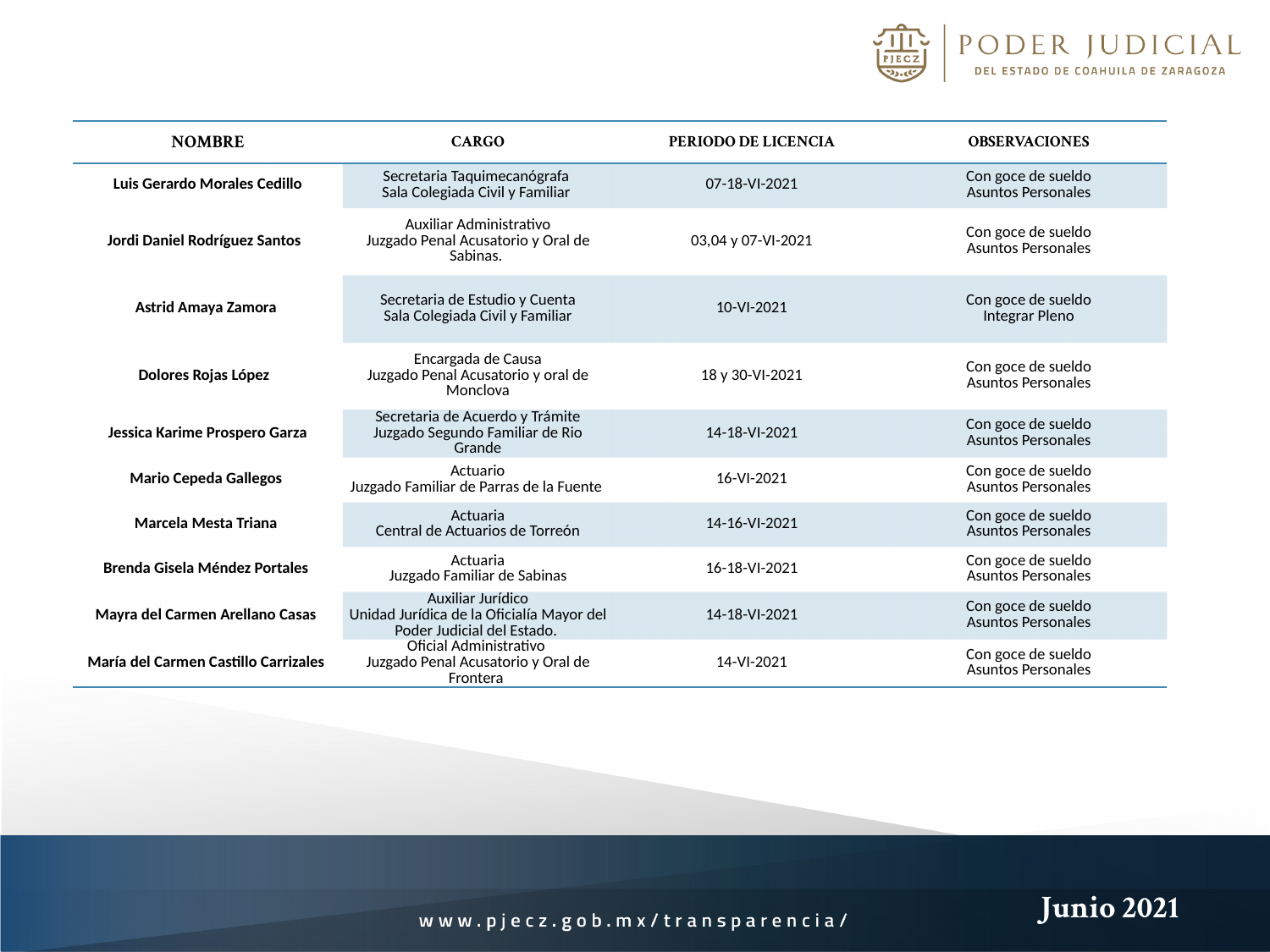

| NOMBRE | CARGO | PERIODO DE LICENCIA | OBSERVACIONES |
| --- | --- | --- | --- |
| Luis Gerardo Morales Cedillo | Secretaria Taquimecanógrafa Sala Colegiada Civil y Familiar | 07-18-VI-2021 | Con goce de sueldo Asuntos Personales |
| Jordi Daniel Rodríguez Santos | Auxiliar Administrativo Juzgado Penal Acusatorio y Oral de Sabinas. | 03,04 y 07-VI-2021 | Con goce de sueldo Asuntos Personales |
| Astrid Amaya Zamora | Secretaria de Estudio y Cuenta Sala Colegiada Civil y Familiar | 10-VI-2021 | Con goce de sueldo Integrar Pleno |
| Dolores Rojas López | Encargada de Causa Juzgado Penal Acusatorio y oral de Monclova | 18 y 30-VI-2021 | Con goce de sueldo Asuntos Personales |
| Jessica Karime Prospero Garza | Secretaria de Acuerdo y Trámite Juzgado Segundo Familiar de Rio Grande | 14-18-VI-2021 | Con goce de sueldo Asuntos Personales |
| Mario Cepeda Gallegos | Actuario Juzgado Familiar de Parras de la Fuente | 16-VI-2021 | Con goce de sueldo Asuntos Personales |
| Marcela Mesta Triana | Actuaria Central de Actuarios de Torreón | 14-16-VI-2021 | Con goce de sueldo Asuntos Personales |
| Brenda Gisela Méndez Portales | Actuaria Juzgado Familiar de Sabinas | 16-18-VI-2021 | Con goce de sueldo Asuntos Personales |
| Mayra del Carmen Arellano Casas | Auxiliar Jurídico Unidad Jurídica de la Oficialía Mayor del Poder Judicial del Estado. | 14-18-VI-2021 | Con goce de sueldo Asuntos Personales |
| María del Carmen Castillo Carrizales | Oficial Administrativo Juzgado Penal Acusatorio y Oral de Frontera | 14-VI-2021 | Con goce de sueldo Asuntos Personales |
Junio 2021